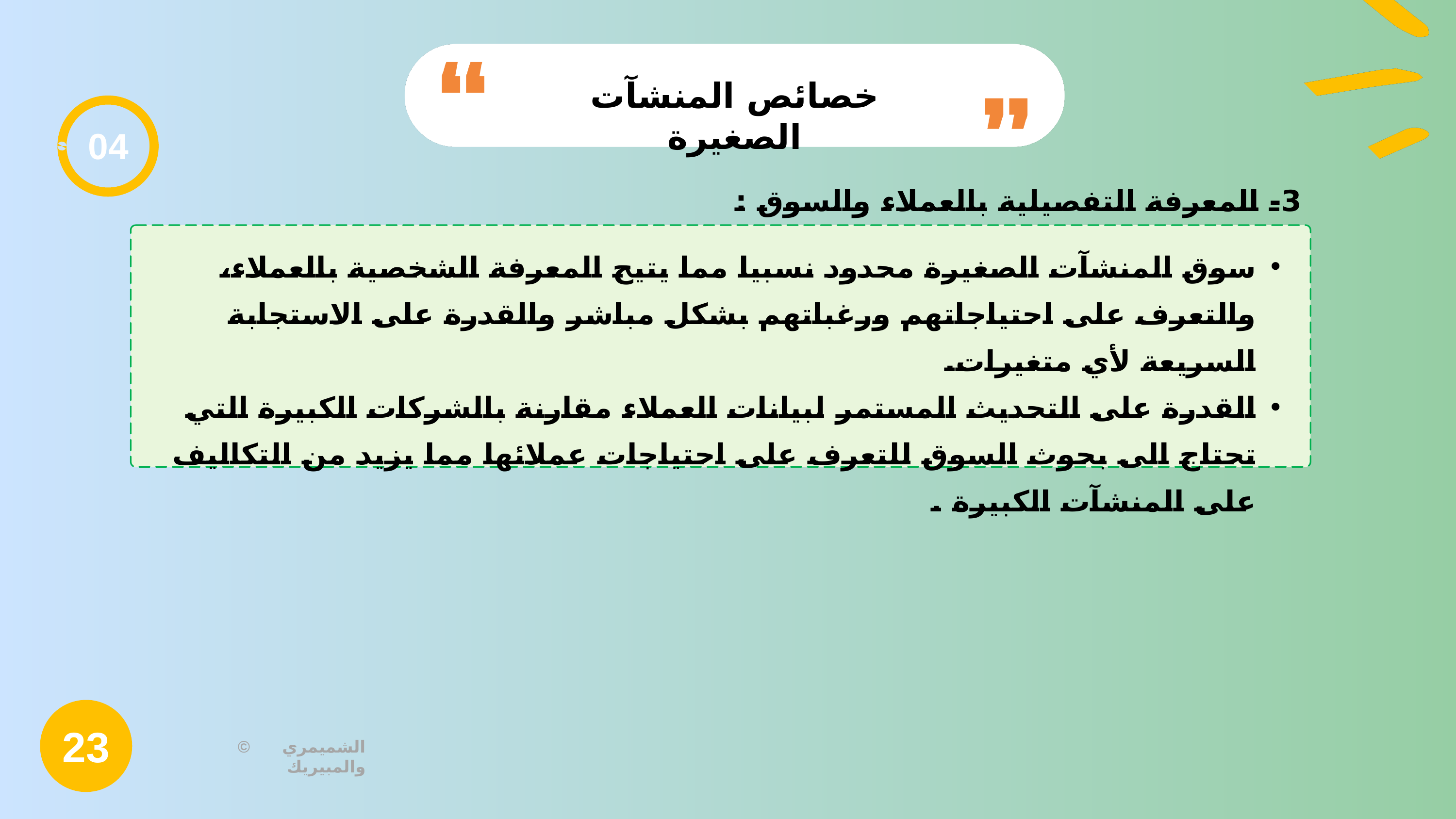

خصائص المنشآت الصغيرة

04
3- المعرفة التفصيلية بالعملاء والسوق :

سوق المنشآت الصغيرة محدود نسبيا مما يتيح المعرفة الشخصية بالعملاء، والتعرف على احتياجاتهم ورغباتهم بشكل مباشر والقدرة على الاستجابة السريعة لأي متغيرات.
القدرة على التحديث المستمر لبيانات العملاء مقارنة بالشركات الكبيرة التي تحتاج الى بحوث السوق للتعرف على احتياجات عملائها مما يزيد من التكاليف على المنشآت الكبيرة .

23
©       الشميمري والمبيريك